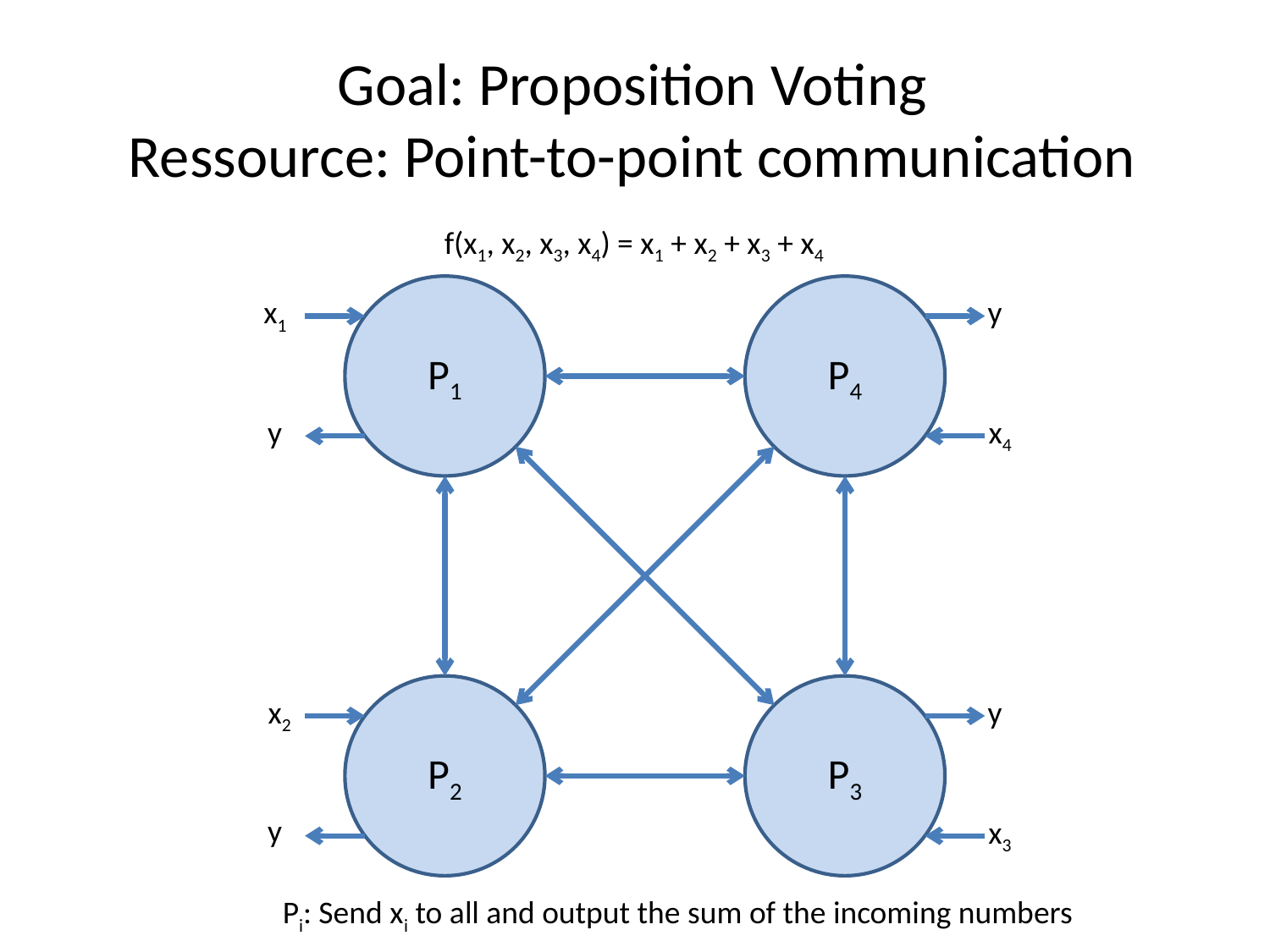

# Goal: Proposition Voting Ressource: Point-to-point communication
f(x1, x2, x3, x4) = x1 + x2 + x3 + x4
P1
P4
x1
y
y
x4
P2
P3
x2
y
y
x3
Pi: Send xi to all and output the sum of the incoming numbers